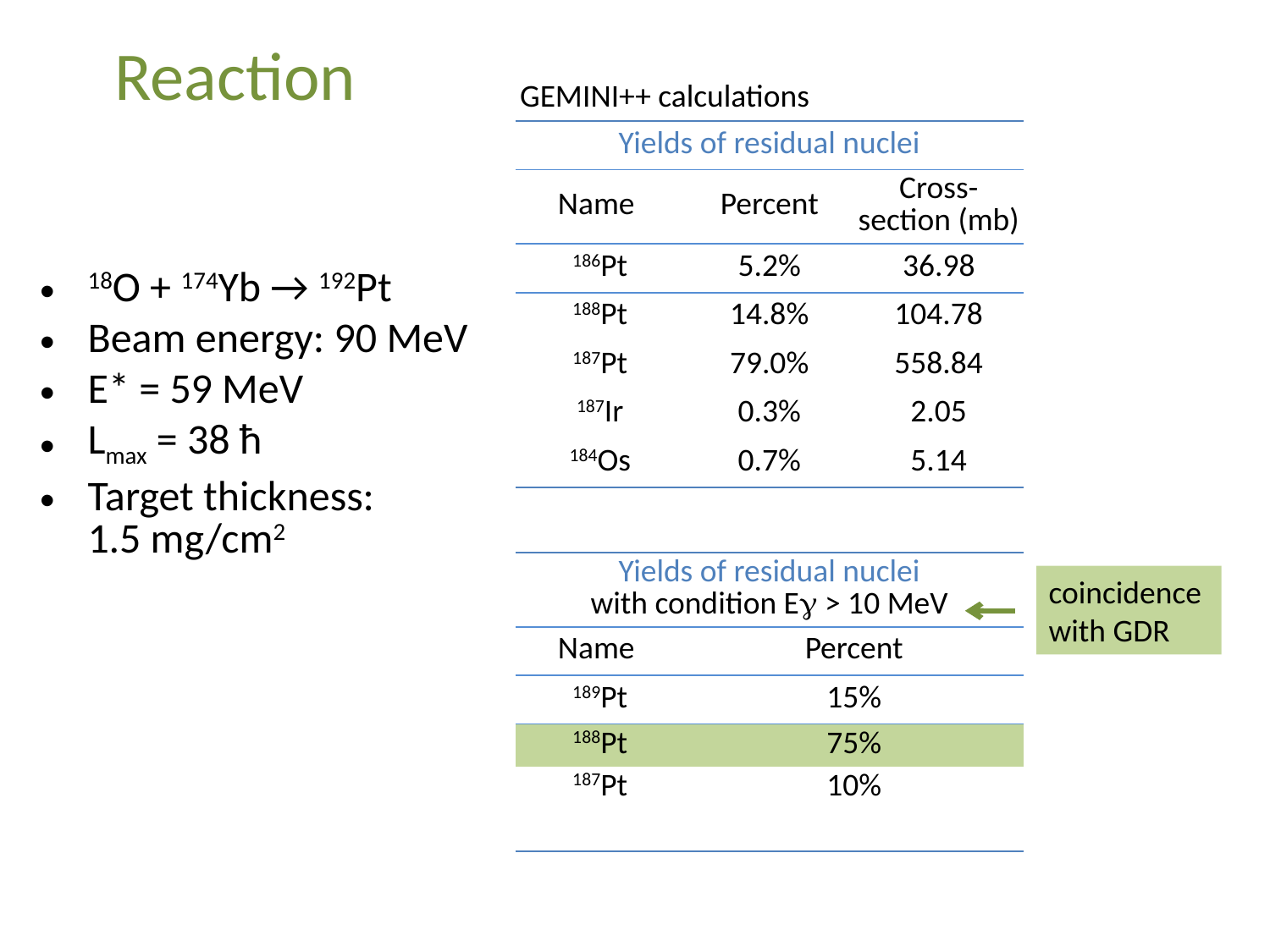

# Reaction
GEMINI++ calculations
| Yields of residual nuclei |  |  |
| --- | --- | --- |
| Name | Percent | Cross-section (mb) |
| 186Pt | 5.2% | 36.98 |
| 188Pt | 14.8% | 104.78 |
| 187Pt | 79.0% | 558.84 |
| 187Ir | 0.3% | 2.05 |
| 184Os | 0.7% | 5.14 |
18O + 174Yb → 192Pt
Beam energy: 90 MeV
E* = 59 MeV
Lmax = 38 ħ
Target thickness: 1.5 mg/cm2

| Yields of residual nuclei with condition Eγ > 10 MeV |  |
| --- | --- |
| Name | Percent |
| 189Pt | 15% |
| 188Pt | 75% |
| 187Pt | 10% |
|  |  |
coincidence
with GDR